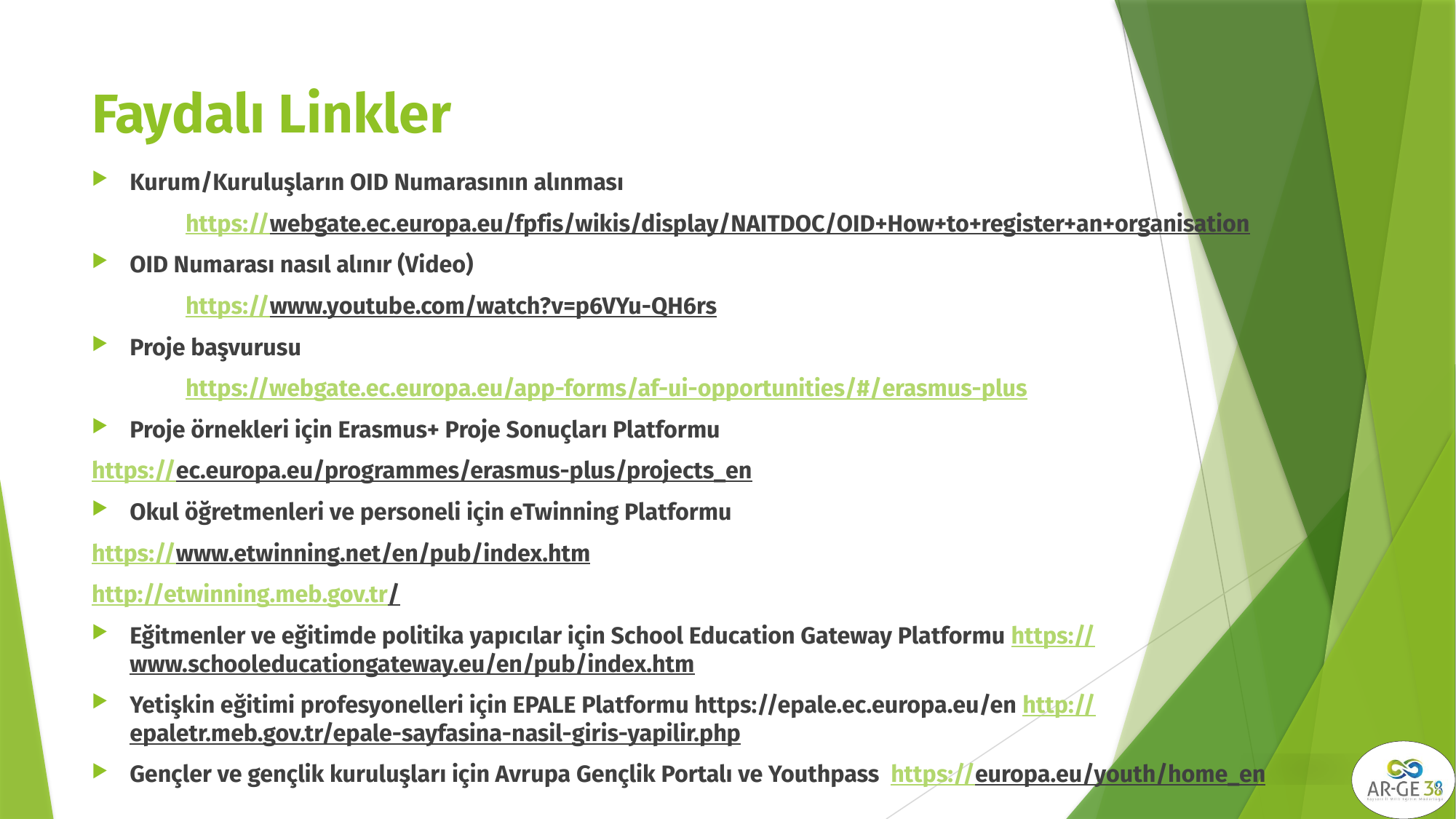

# Faydalı Linkler
Kurum/Kuruluşların OID Numarasının alınması
	https://webgate.ec.europa.eu/fpfis/wikis/display/NAITDOC/OID+How+to+register+an+organisation
OID Numarası nasıl alınır (Video)
	https://www.youtube.com/watch?v=p6VYu-QH6rs
Proje başvurusu
	https://webgate.ec.europa.eu/app-forms/af-ui-opportunities/#/erasmus-plus
Proje örnekleri için Erasmus+ Proje Sonuçları Platformu
	https://ec.europa.eu/programmes/erasmus-plus/projects_en
Okul öğretmenleri ve personeli için eTwinning Platformu
	https://www.etwinning.net/en/pub/index.htm
	http://etwinning.meb.gov.tr/
Eğitmenler ve eğitimde politika yapıcılar için School Education Gateway Platformu https://www.schooleducationgateway.eu/en/pub/index.htm
Yetişkin eğitimi profesyonelleri için EPALE Platformu https://epale.ec.europa.eu/en http://epaletr.meb.gov.tr/epale-sayfasina-nasil-giris-yapilir.php
Gençler ve gençlik kuruluşları için Avrupa Gençlik Portalı ve Youthpass  https://europa.eu/youth/home_en